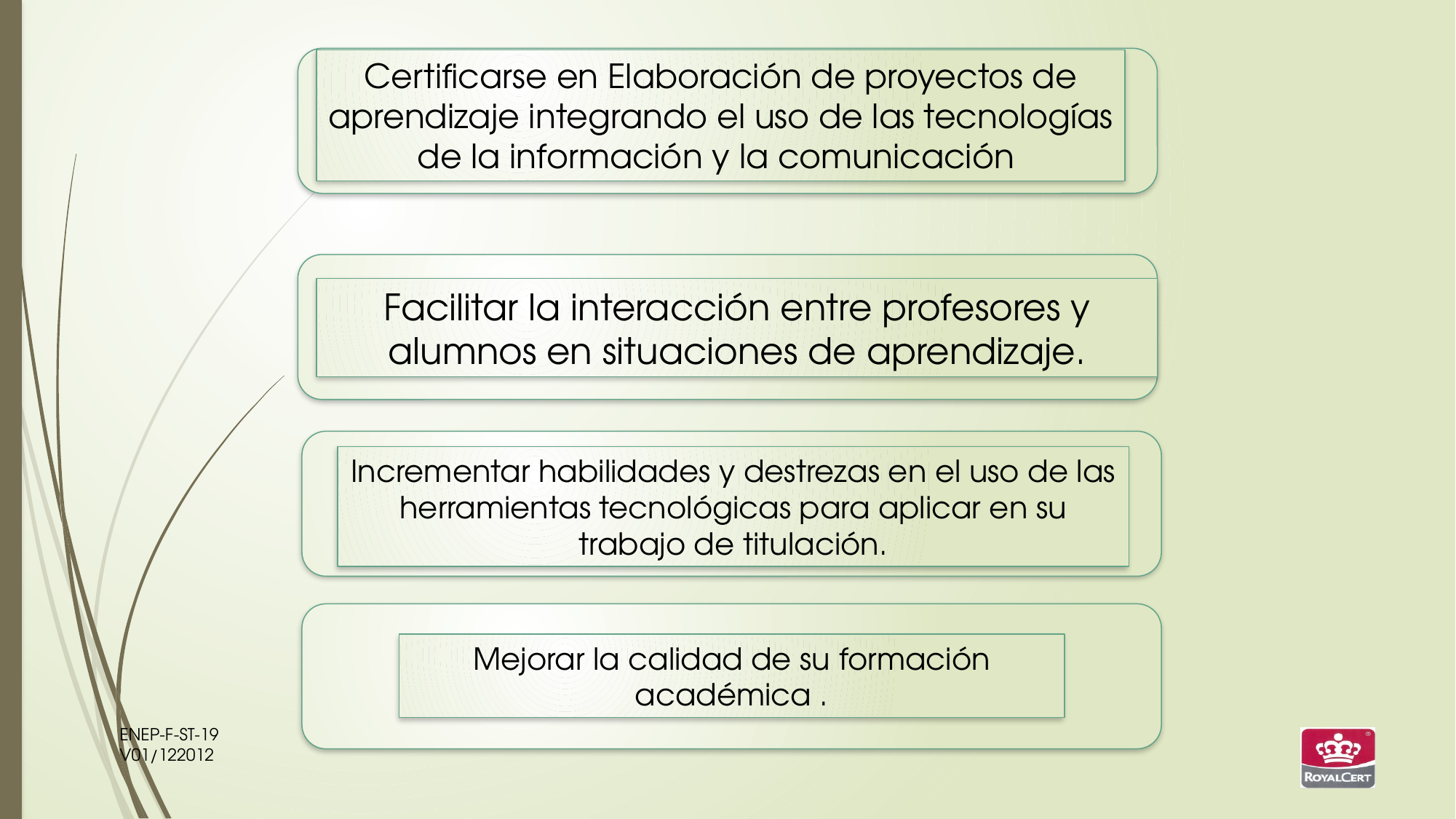

Certificarse en Elaboración de proyectos de aprendizaje integrando el uso de las tecnologías de la información y la comunicación

Facilitar la interacción entre profesores y alumnos en situaciones de aprendizaje.

Incrementar habilidades y destrezas en el uso de las herramientas tecnológicas para aplicar en su trabajo de titulación.

Mejorar la calidad de su formación académica .